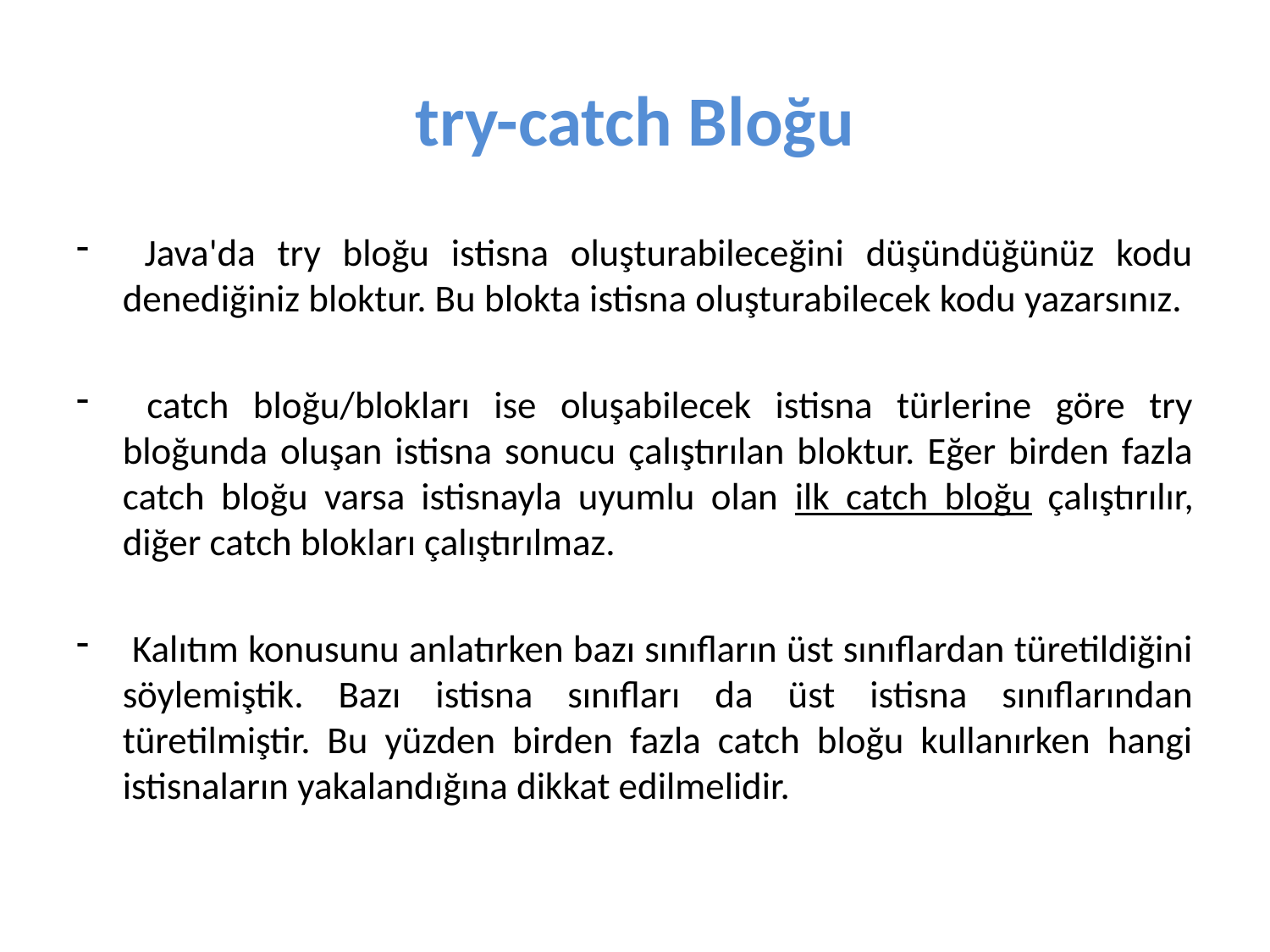

# try-catch Bloğu
 Java'da try bloğu istisna oluşturabileceğini düşündüğünüz kodu denediğiniz bloktur. Bu blokta istisna oluşturabilecek kodu yazarsınız.

 catch bloğu/blokları ise oluşabilecek istisna türlerine göre try bloğunda oluşan istisna sonucu çalıştırılan bloktur. Eğer birden fazla catch bloğu varsa istisnayla uyumlu olan ilk catch bloğu çalıştırılır, diğer catch blokları çalıştırılmaz.

 Kalıtım konusunu anlatırken bazı sınıfların üst sınıflardan türetildiğini söylemiştik. Bazı istisna sınıfları da üst istisna sınıflarından türetilmiştir. Bu yüzden birden fazla catch bloğu kullanırken hangi istisnaların yakalandığına dikkat edilmelidir.